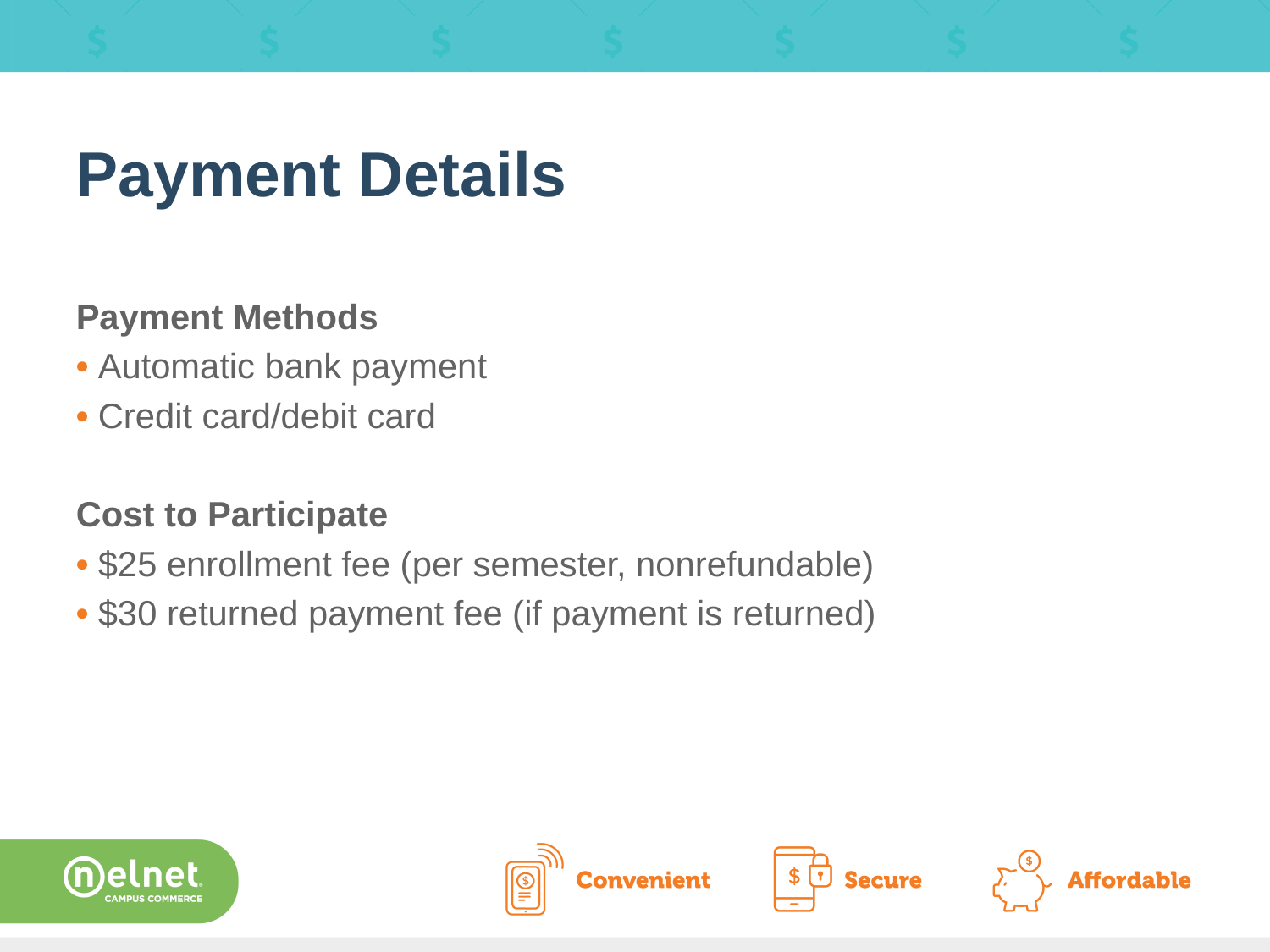

# Payment Details
Payment Methods
• Automatic bank payment
• Credit card/debit card

Cost to Participate
• $25 enrollment fee (per semester, nonrefundable)
• $30 returned payment fee (if payment is returned)